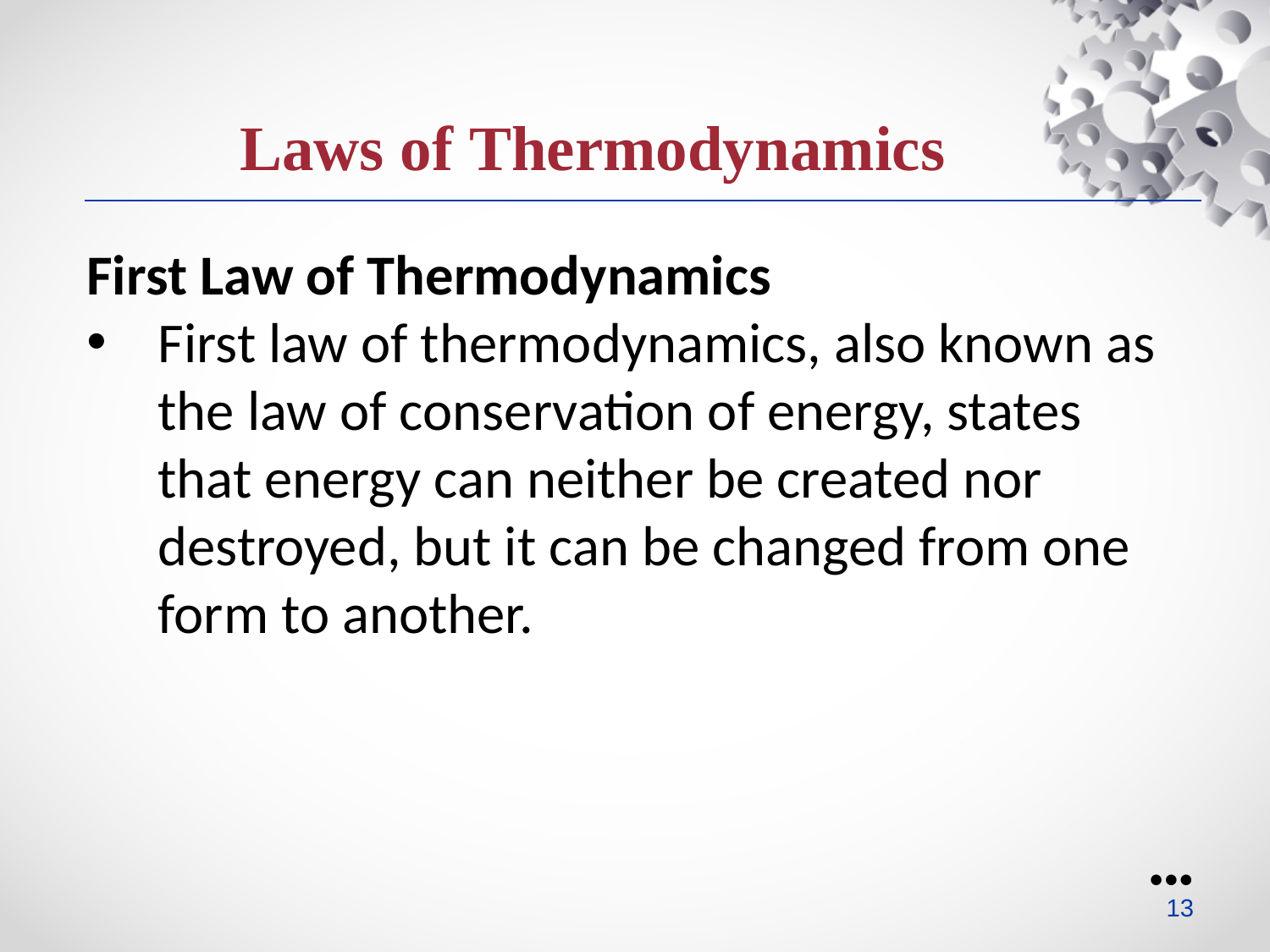

Laws of Thermodynamics
First Law of Thermodynamics
First law of thermodynamics, also known as the law of conservation of energy, states that energy can neither be created nor destroyed, but it can be changed from one form to another.
●●●
13